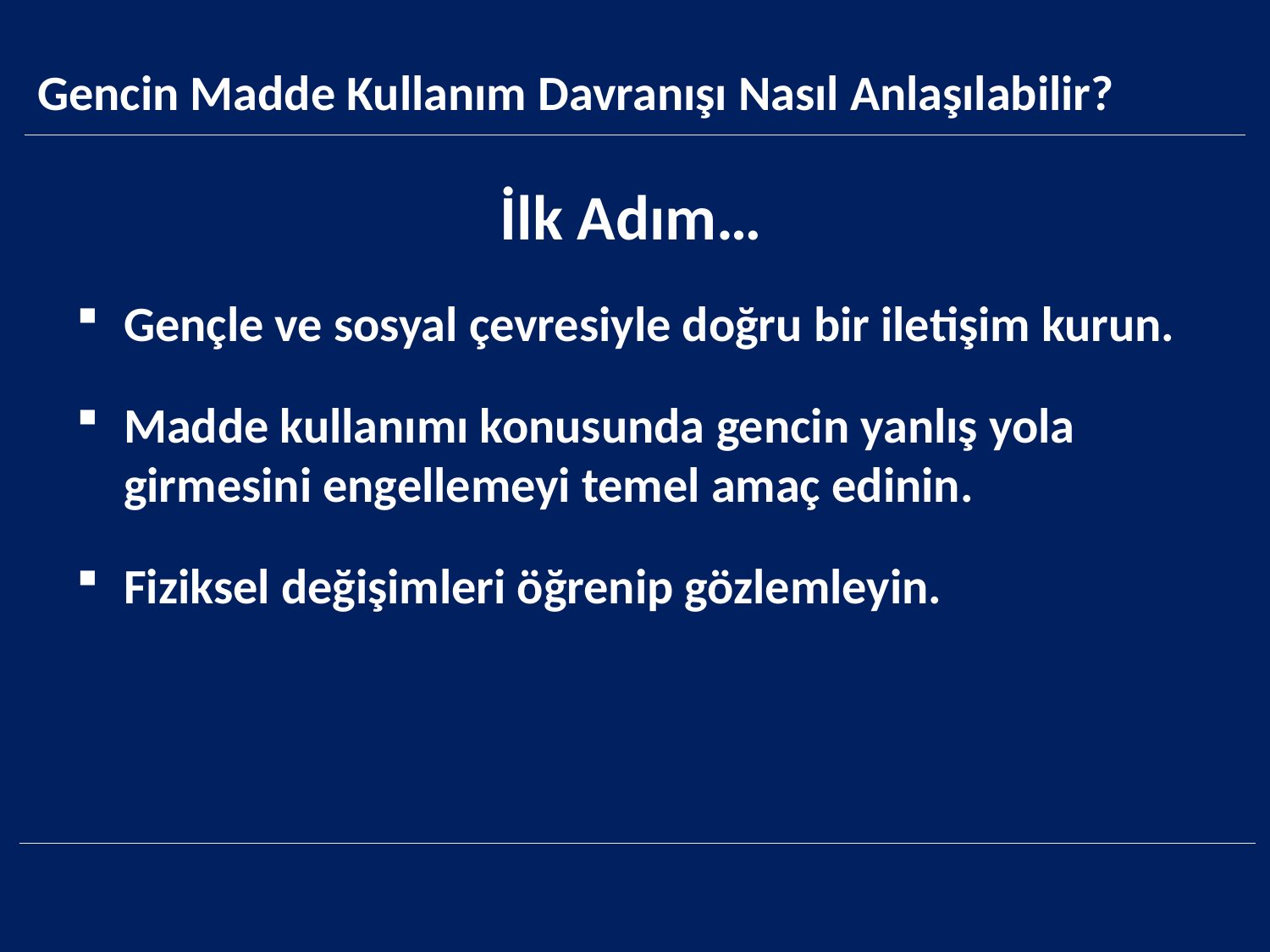

Gencin Madde Kullanım Davranışı Nasıl Anlaşılabilir?
# İlk Adım…
Gençle ve sosyal çevresiyle doğru bir iletişim kurun.
Madde kullanımı konusunda gencin yanlış yola girmesini engellemeyi temel amaç edinin.
Fiziksel değişimleri öğrenip gözlemleyin.